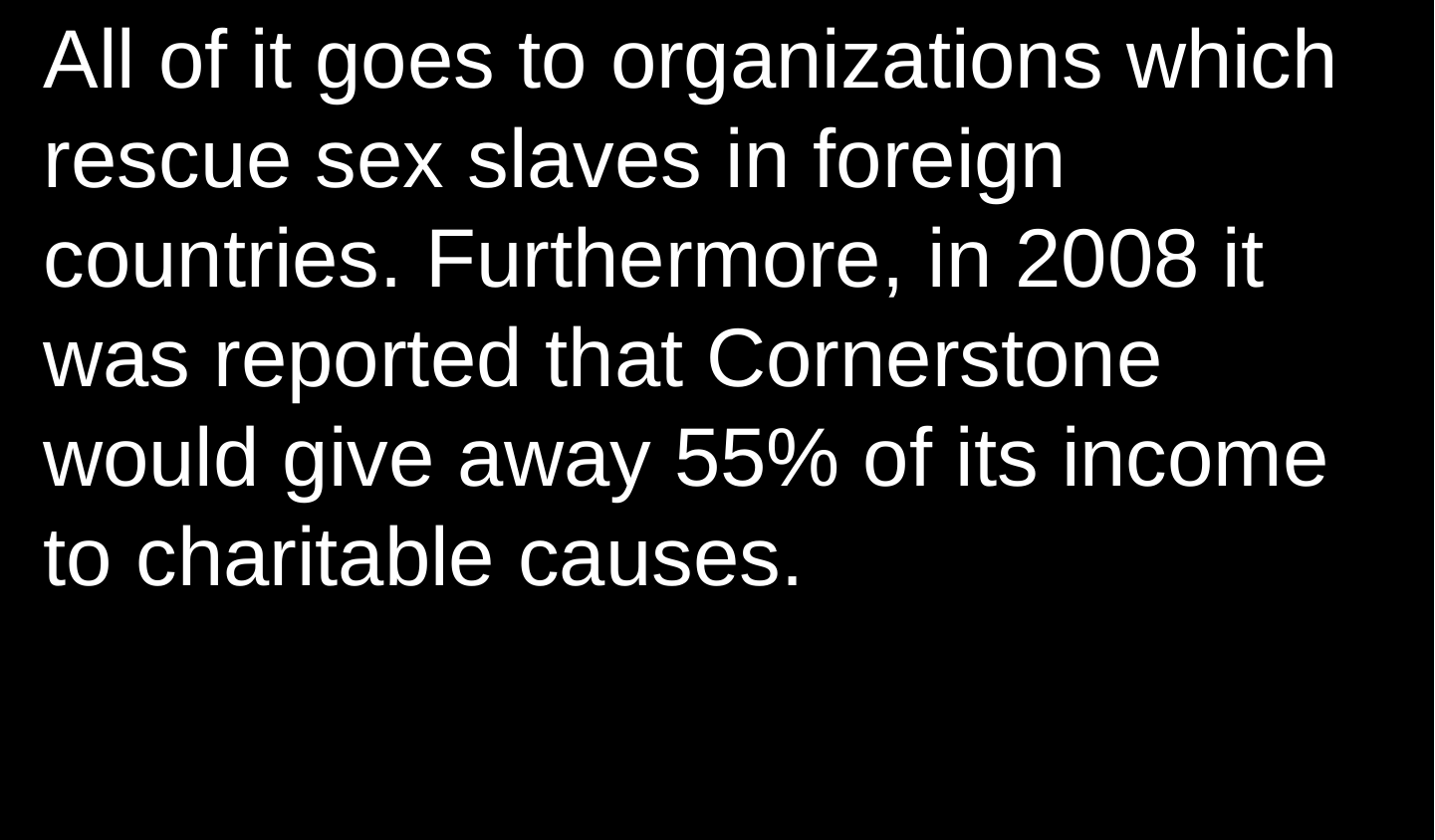

All of it goes to organizations which rescue sex slaves in foreign countries. Furthermore, in 2008 it was reported that Cornerstone would give away 55% of its income to charitable causes.